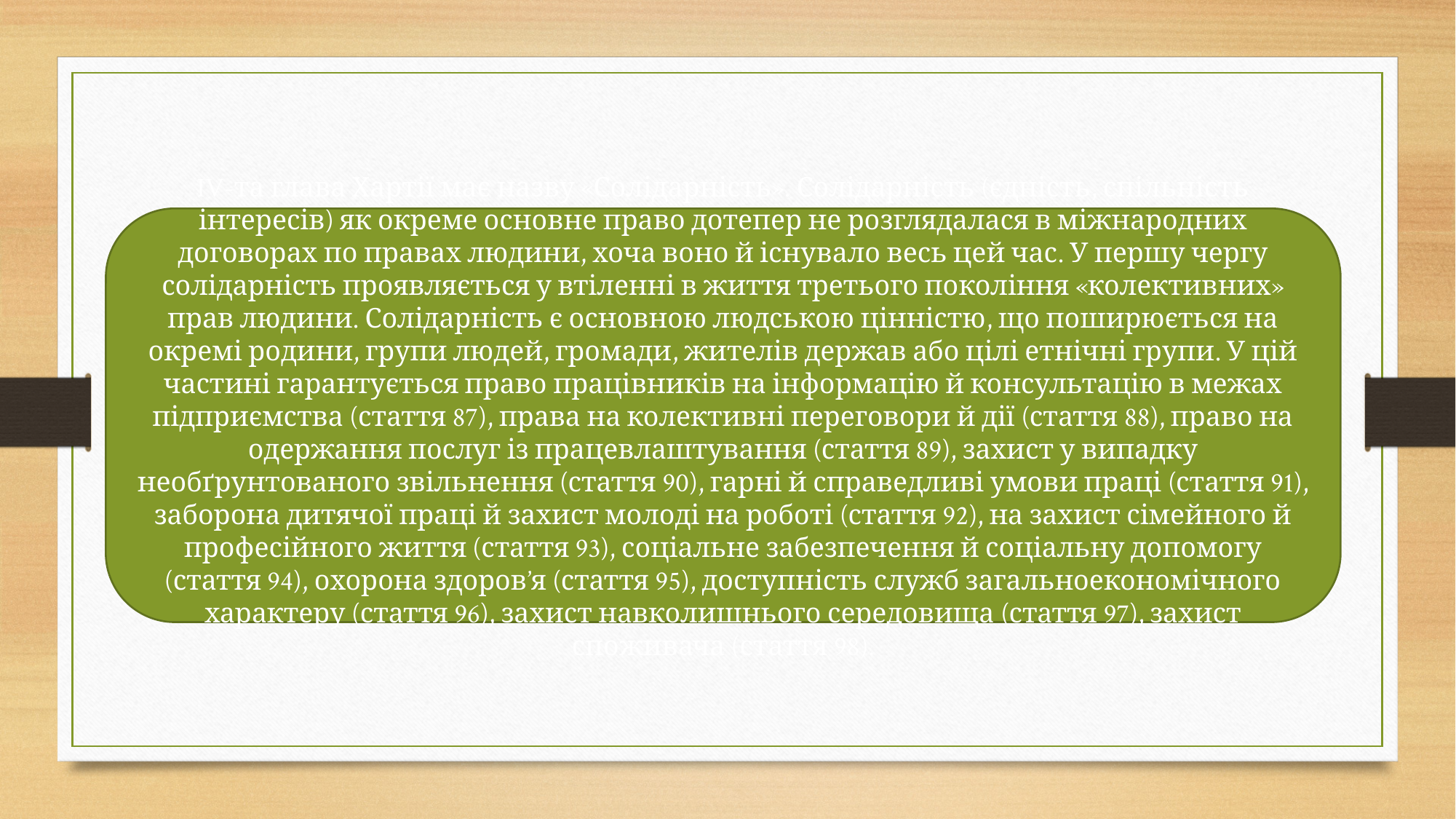

IV-та глава Хартії має назву «Солідарність». Солідарність (єдність, спільність інтересів) як окреме основне право дотепер не розглядалася в міжнародних договорах по правах людини, хоча воно й існувало весь цей час. У першу чергу солідарність проявляється у втіленні в життя третього покоління «колективних» прав людини. Солідарність є основною людською цінністю, що поширюється на окремі родини, групи людей, громади, жителів держав або цілі етнічні групи. У цій частині гарантується право працівників на інформацію й консультацію в межах підприємства (стаття 87), права на колективні переговори й дії (стаття 88), право на одержання послуг із працевлаштування (стаття 89), захист у випадку необґрунтованого звільнення (стаття 90), гарні й справедливі умови праці (стаття 91), заборона дитячої праці й захист молоді на роботі (стаття 92), на захист сімейного й професійного життя (стаття 93), соціальне забезпечення й соціальну допомогу (стаття 94), охорона здоров’я (стаття 95), доступність служб загальноекономічного характеру (стаття 96), захист навколишнього середовища (стаття 97), захист споживача (стаття 98).